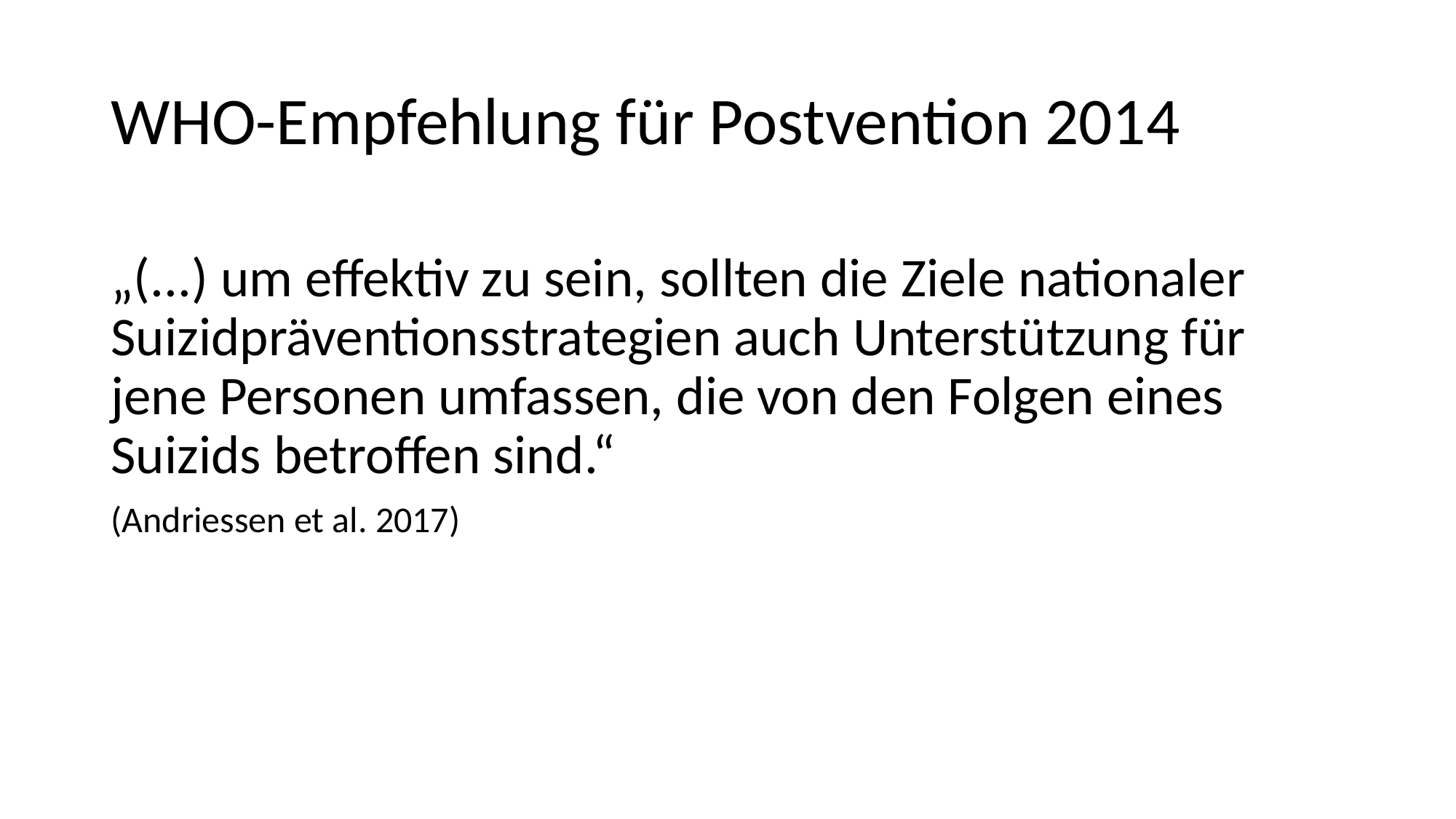

# WHO-Empfehlung für Postvention 2014
„(...) um effektiv zu sein, sollten die Ziele nationaler Suizidpräventionsstrategien auch Unterstützung für jene Personen umfassen, die von den Folgen eines Suizids betroffen sind.“
(Andriessen et al. 2017)